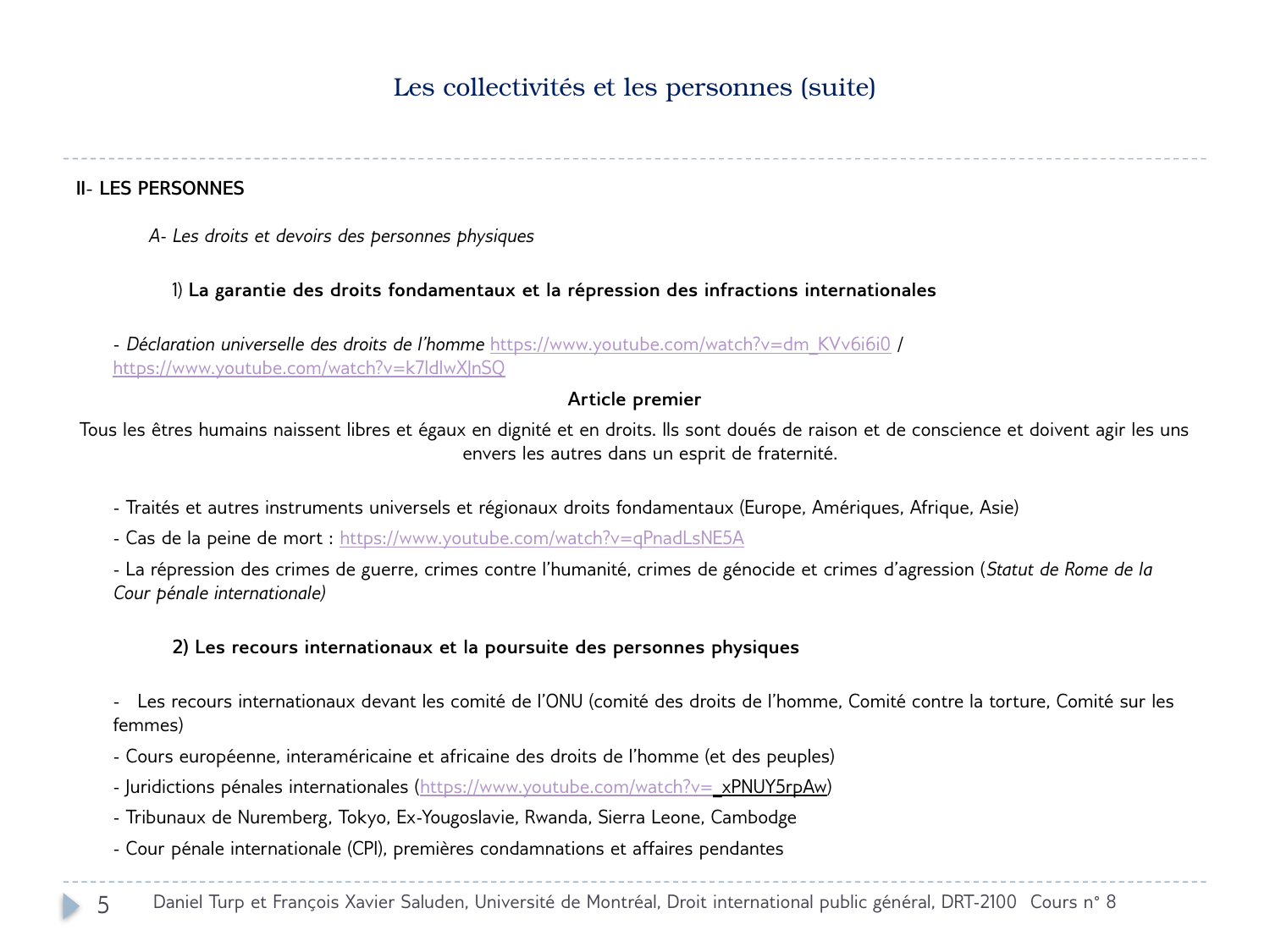

# Les collectivités et les personnes (suite)
II- LES PERSONNES
      A- Les droits et devoirs des personnes physiques
          1) La garantie des droits fondamentaux et la répression des infractions internationales
		- Déclaration universelle des droits de l’homme https://www.youtube.com/watch?v=dm_KVv6i6i0 / https://www.youtube.com/watch?v=k7IdIwXJnSQ
Article premier
Tous les êtres humains naissent libres et égaux en dignité et en droits. Ils sont doués de raison et de conscience et doivent agir les uns envers les autres dans un esprit de fraternité.
	- Traités et autres instruments universels et régionaux droits fondamentaux (Europe, Amériques, Afrique, Asie)
	- Cas de la peine de mort : https://www.youtube.com/watch?v=qPnadLsNE5A
	- La répression des crimes de guerre, crimes contre l’humanité, crimes de génocide et crimes d’agression (Statut de Rome de la Cour pénale internationale)
          2) Les recours internationaux et la poursuite des personnes physiques
	-   Les recours internationaux devant les comité de l’ONU (comité des droits de l’homme, Comité contre la torture, Comité sur les femmes)
	- Cours européenne, interaméricaine et africaine des droits de l’homme (et des peuples)
	- Juridictions pénales internationales (https://www.youtube.com/watch?v=_xPNUY5rpAw)
	- Tribunaux de Nuremberg, Tokyo, Ex-Yougoslavie, Rwanda, Sierra Leone, Cambodge
	- Cour pénale internationale (CPI), premières condamnations et affaires pendantes

Daniel Turp et François Xavier Saluden, Université de Montréal, Droit international public général, DRT-2100  Cours n° 8
5